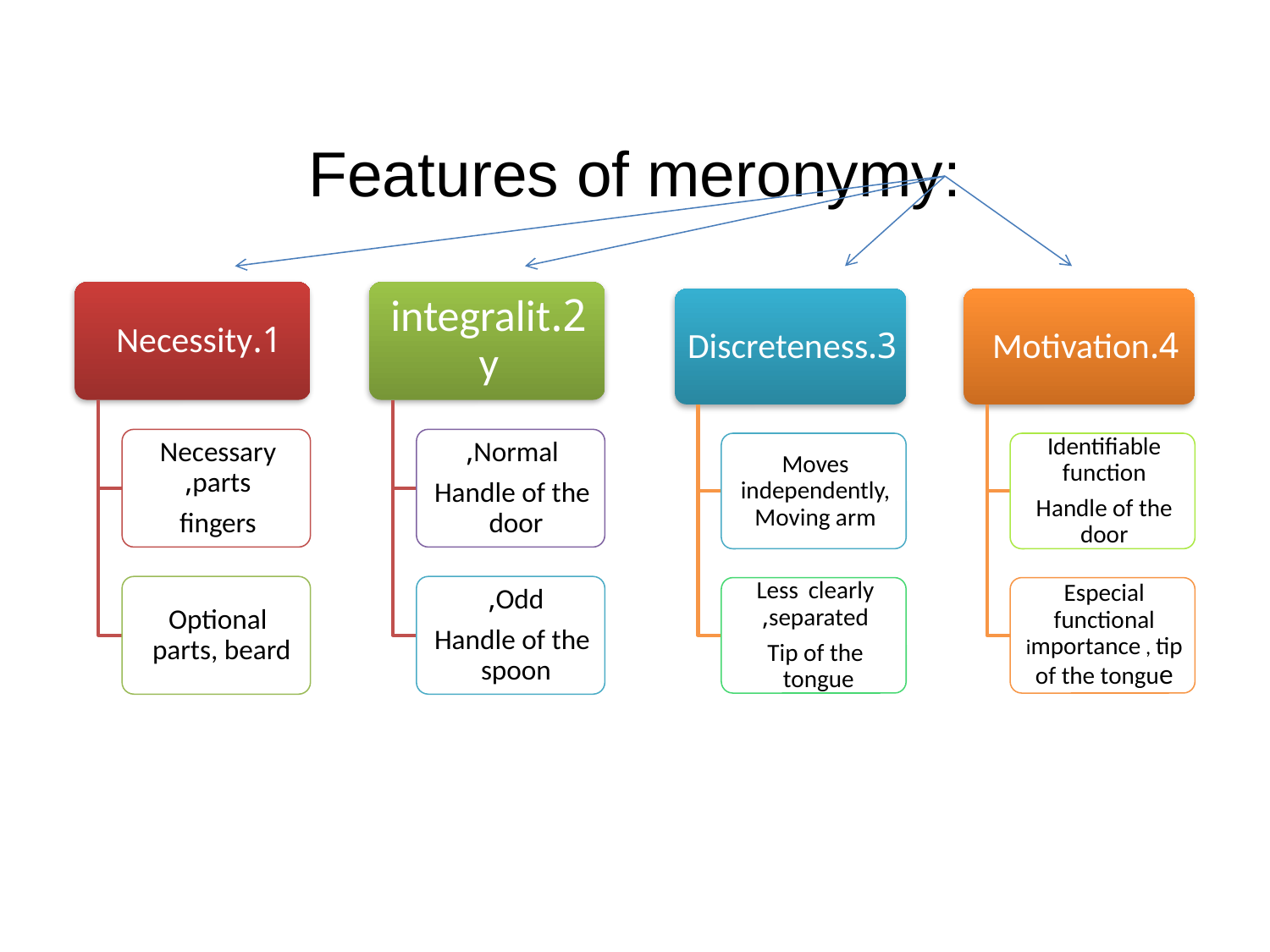

#

Features of meronymy:

1.Necessity
Necessary parts,
fingers
Optional parts, beard
2.integrality
Normal,
Handle of the door
Odd,
Handle of the spoon
3.Discreteness
Moves independently, Moving arm
Less  clearly separated,
Tip of the tongue
4.Motivation
Identifiable function
Handle of the door
Especial functional importance , tip of the tongue